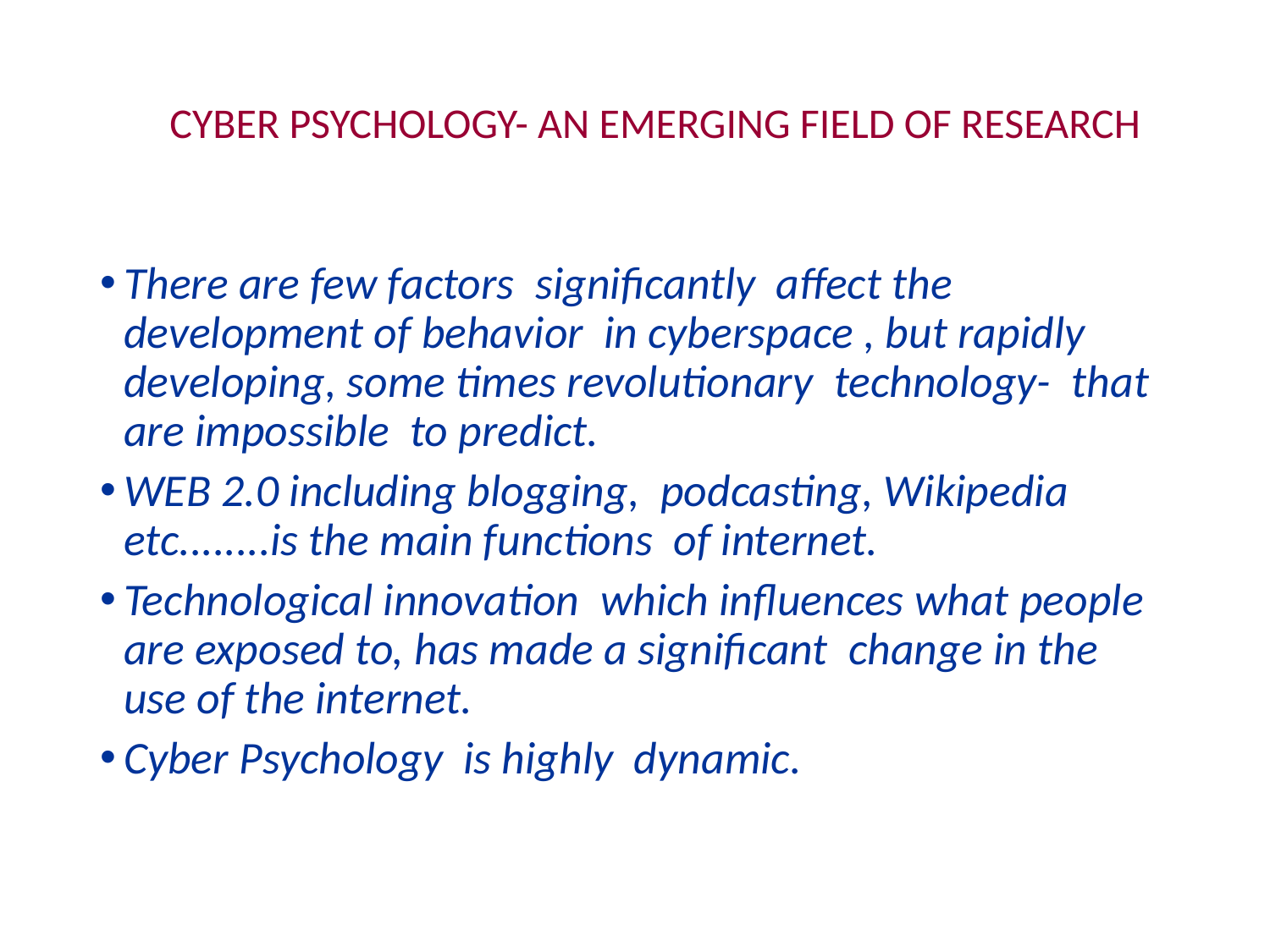

# CYBER PSYCHOLOGY- AN EMERGING FIELD OF RESEARCH
There are few factors  significantly  affect the development of behavior  in cyberspace , but rapidly  developing, some times revolutionary  technology-  that are impossible  to predict.
WEB 2.0 including blogging,  podcasting, Wikipedia  etc........is the main functions  of internet.
Technological innovation  which influences what people are exposed to, has made a significant  change in the use of the internet.
Cyber Psychology  is highly  dynamic.